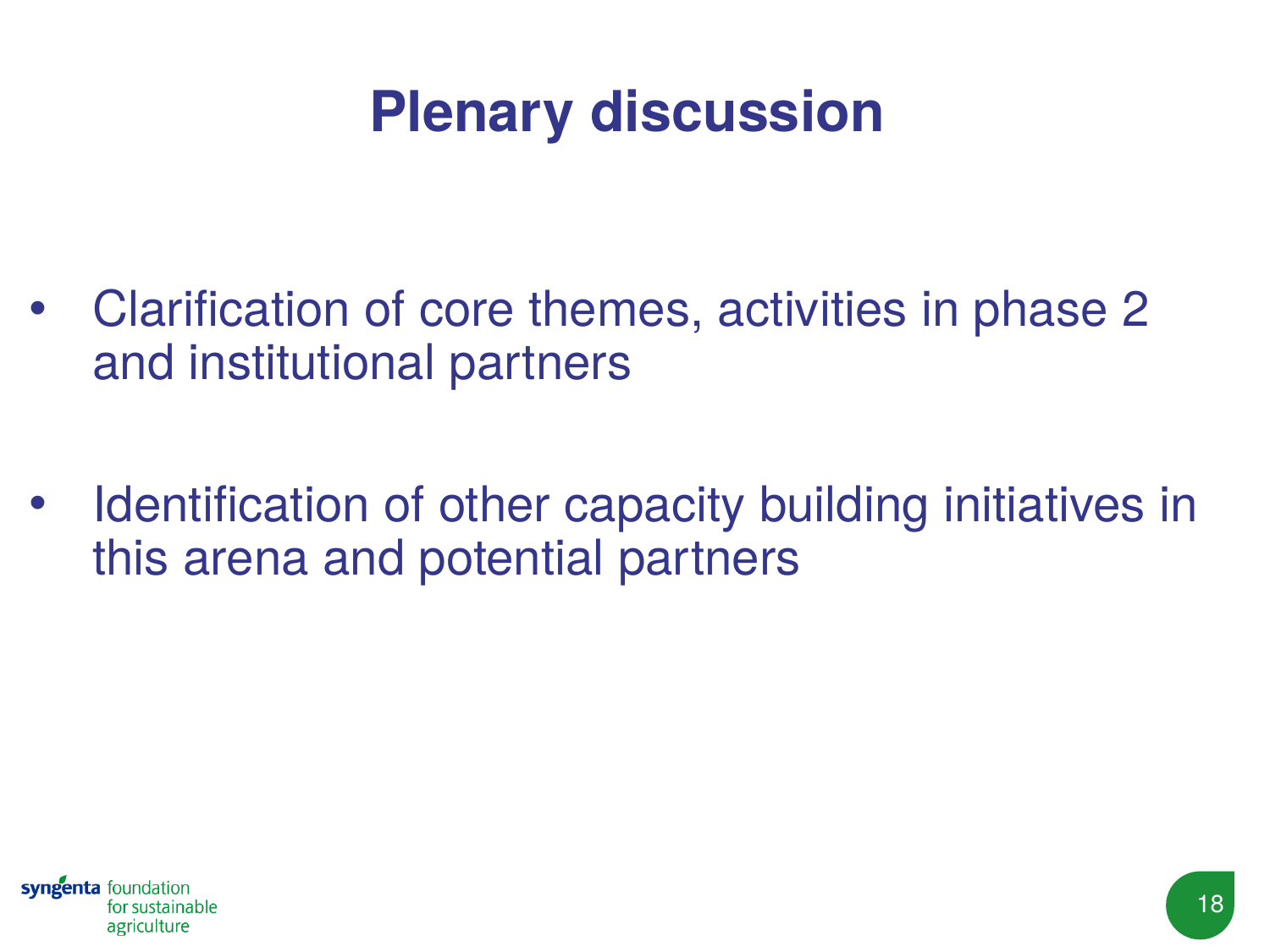

# Plenary discussion
Clarification of core themes, activities in phase 2 and institutional partners

Identification of other capacity building initiatives in this arena and potential partners